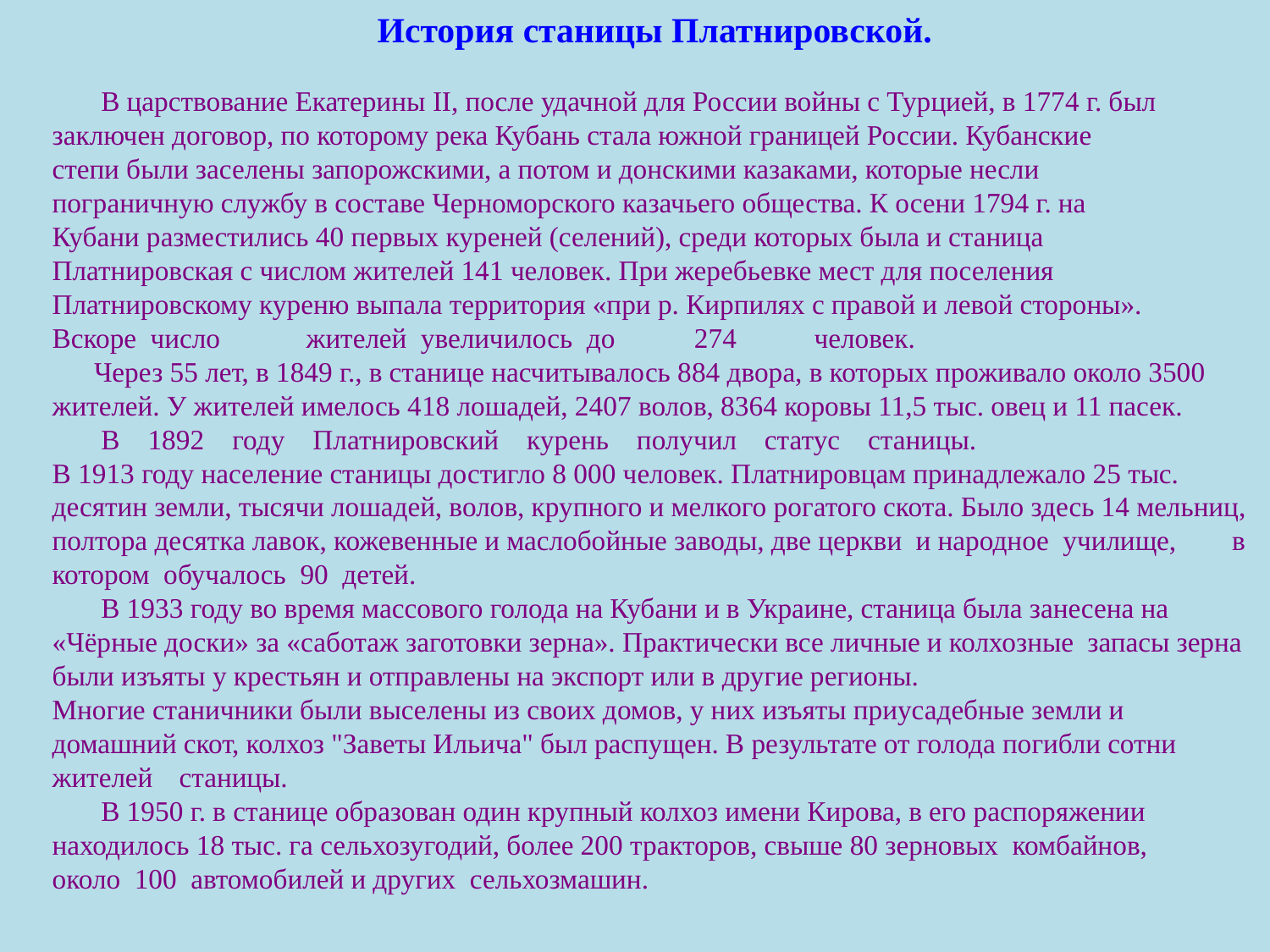

История станицы Платнировской.

       В царствование Екатерины II, после удачной для России войны с Турцией, в 1774 г. был
заключен договор, по которому река Кубань стала южной границей России. Кубанские
степи были заселены запорожскими, а потом и донскими казаками, которые несли
пограничную службу в составе Черноморского казачьего общества. К осени 1794 г. на
Кубани разместились 40 первых куреней (селений), среди которых была и станица
Платнировская с числом жителей 141 человек. При жеребьевке мест для поселения
Платнировскому куреню выпала территория «при р. Кирпилях с правой и левой стороны».
Вскоре  число	жителей  увеличилось  до	 274	человек.
      Через 55 лет, в 1849 г., в станице насчитывалось 884 двора, в которых проживало около 3500 жителей. У жителей имелось 418 лошадей, 2407 волов, 8364 коровы 11,5 тыс. овец и 11 пасек.
       В    1892    году    Платнировский    курень    получил    статус    станицы.
В 1913 году население станицы достигло 8 000 человек. Платнировцам принадлежало 25 тыс. десятин земли, тысячи лошадей, волов, крупного и мелкого рогатого скота. Было здесь 14 мельниц, полтора десятка лавок, кожевенные и маслобойные заводы, две церкви  и народное  училище,        в  котором  обучалось  90  детей.
       В 1933 году во время массового голода на Кубани и в Украине, станица была занесена на
«Чёрные доски» за «саботаж заготовки зерна». Практически все личные и колхозные  запасы зерна были изъяты у крестьян и отправлены на экспорт или в другие регионы.
Многие станичники были выселены из своих домов, у них изъяты приусадебные земли и
домашний скот, колхоз "Заветы Ильича" был распущен. В результате от голода погибли сотни жителей	станицы.
       В 1950 г. в станице образован один крупный колхоз имени Кирова, в его распоряжении
находилось 18 тыс. га сельхозугодий, более 200 тракторов, свыше 80 зерновых  комбайнов,
около  100  автомобилей и других  сельхозмашин.